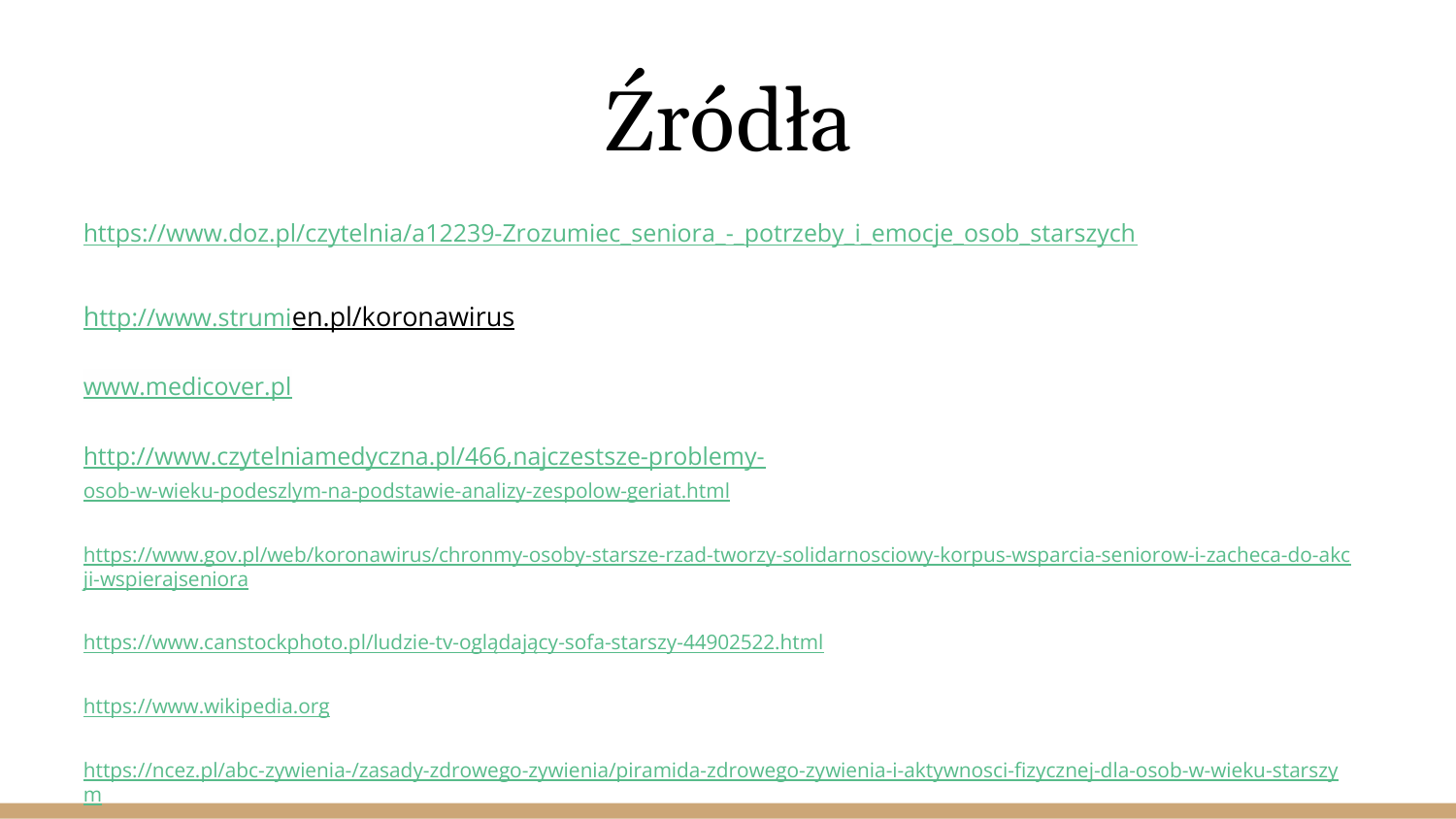

# Źródła

https://www.doz.pl/czytelnia/a12239-Zrozumiec_seniora_-_potrzeby_i_emocje_osob_starszych
http://www.strumien.pl/koronawirus
www.medicover.pl
http://www.czytelniamedyczna.pl/466,najczestsze-problemy-osob-w-wieku-podeszlym-na-podstawie-analizy-zespolow-geriat.html
https://www.gov.pl/web/koronawirus/chronmy-osoby-starsze-rzad-tworzy-solidarnosciowy-korpus-wsparcia-seniorow-i-zacheca-do-akcji-wspierajseniora
https://www.canstockphoto.pl/ludzie-tv-oglądający-sofa-starszy-44902522.html
https://www.wikipedia.org
https://ncez.pl/abc-zywienia-/zasady-zdrowego-zywienia/piramida-zdrowego-zywienia-i-aktywnosci-fizycznej-dla-osob-w-wieku-starszym
https://studiamedyczne.ujk.edu.pl/?option=com_content&view=article&id=330:problemy